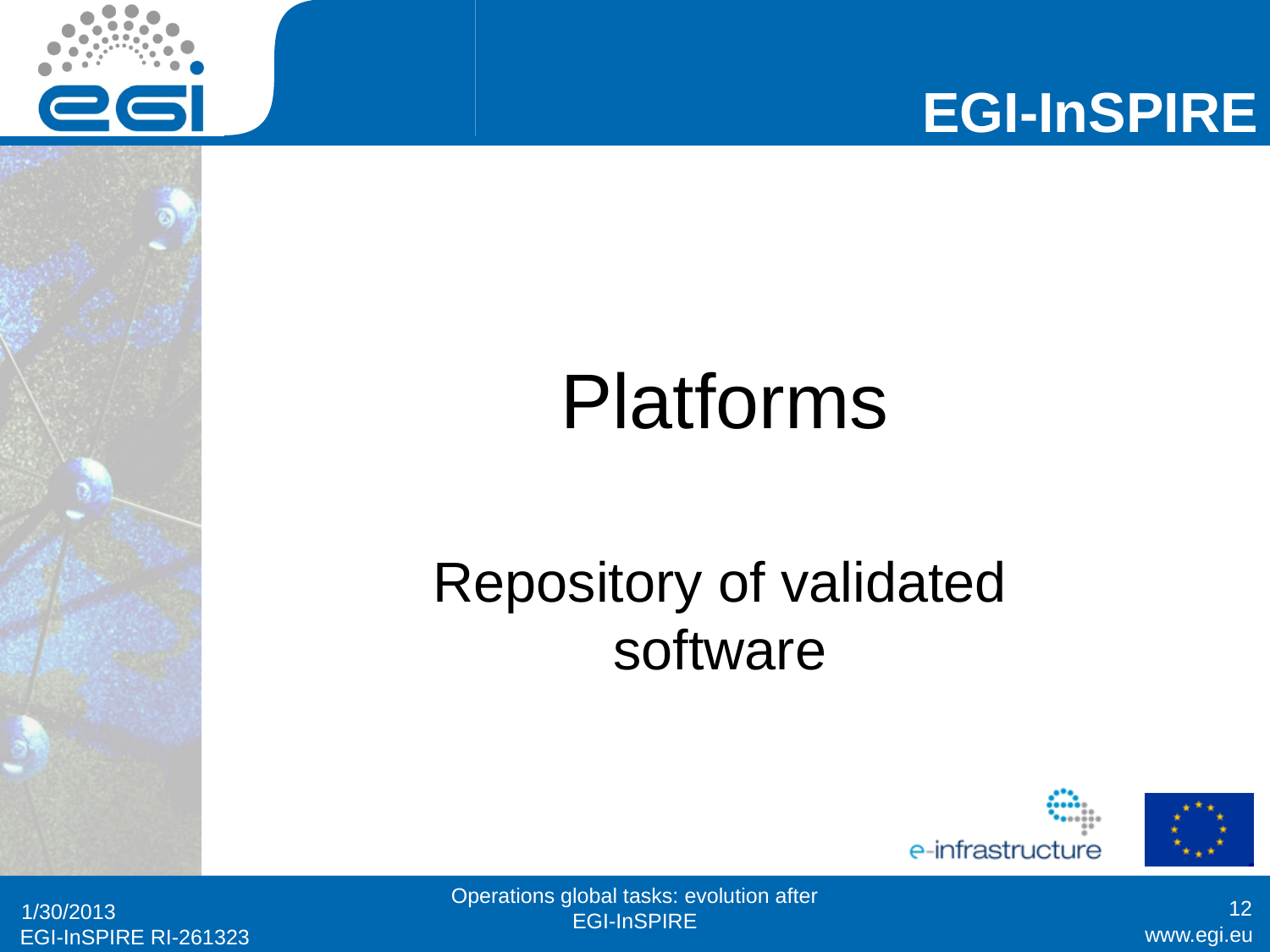

# Platforms
Repository of validated software
Operations global tasks: evolution after EGI-InSPIRE
12
1/30/2013